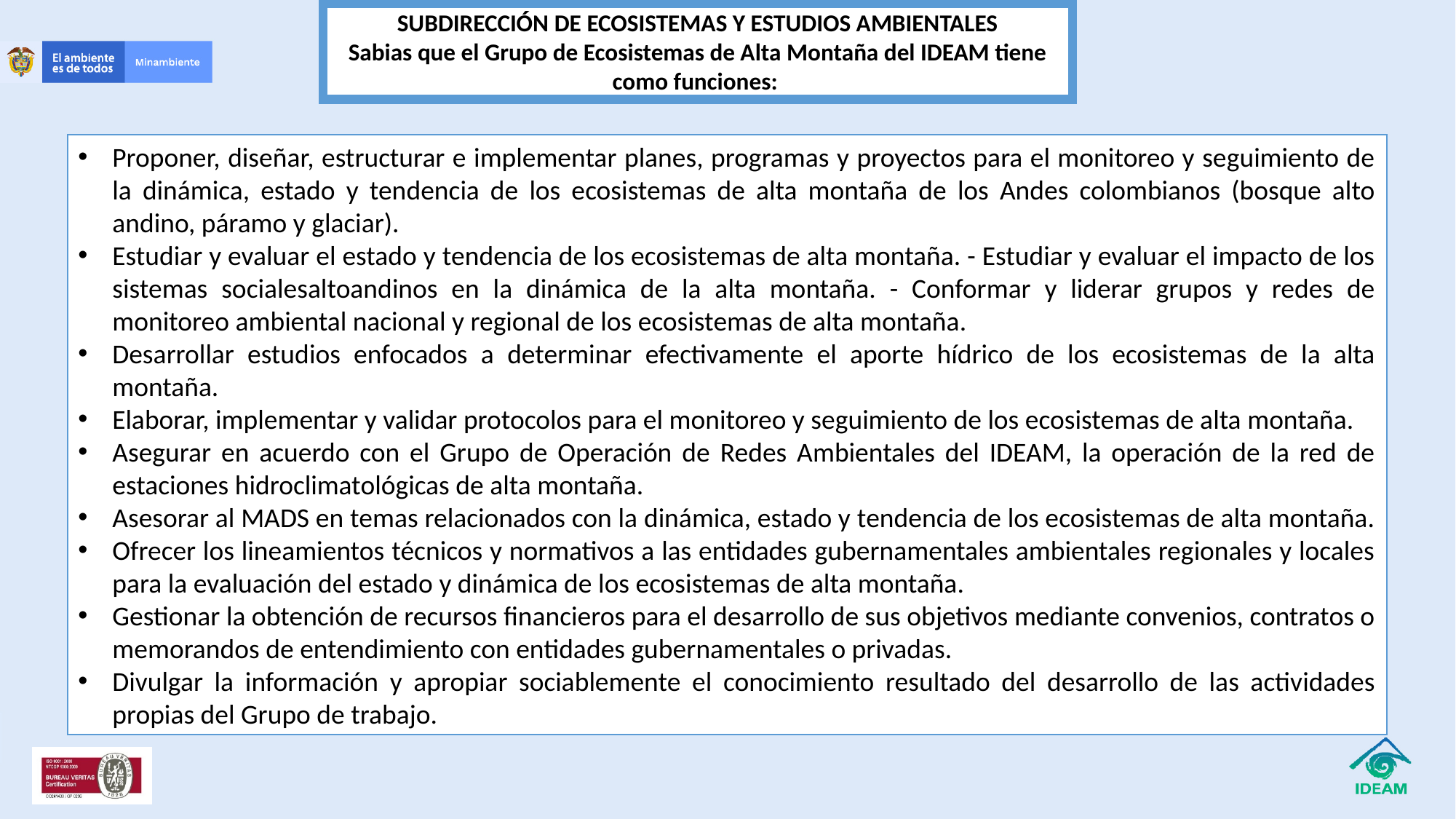

SUBDIRECCIÓN DE ECOSISTEMAS Y ESTUDIOS AMBIENTALES
Sabias que el Grupo de Ecosistemas de Alta Montaña del IDEAM tiene como funciones:
Proponer, diseñar, estructurar e implementar planes, programas y proyectos para el monitoreo y seguimiento de la dinámica, estado y tendencia de los ecosistemas de alta montaña de los Andes colombianos (bosque alto andino, páramo y glaciar).
Estudiar y evaluar el estado y tendencia de los ecosistemas de alta montaña. - Estudiar y evaluar el impacto de los sistemas socialesaltoandinos en la dinámica de la alta montaña. - Conformar y liderar grupos y redes de monitoreo ambiental nacional y regional de los ecosistemas de alta montaña.
Desarrollar estudios enfocados a determinar efectivamente el aporte hídrico de los ecosistemas de la alta montaña.
Elaborar, implementar y validar protocolos para el monitoreo y seguimiento de los ecosistemas de alta montaña.
Asegurar en acuerdo con el Grupo de Operación de Redes Ambientales del IDEAM, la operación de la red de estaciones hidroclimatológicas de alta montaña.
Asesorar al MADS en temas relacionados con la dinámica, estado y tendencia de los ecosistemas de alta montaña.
Ofrecer los lineamientos técnicos y normativos a las entidades gubernamentales ambientales regionales y locales para la evaluación del estado y dinámica de los ecosistemas de alta montaña.
Gestionar la obtención de recursos financieros para el desarrollo de sus objetivos mediante convenios, contratos o memorandos de entendimiento con entidades gubernamentales o privadas.
Divulgar la información y apropiar sociablemente el conocimiento resultado del desarrollo de las actividades propias del Grupo de trabajo.